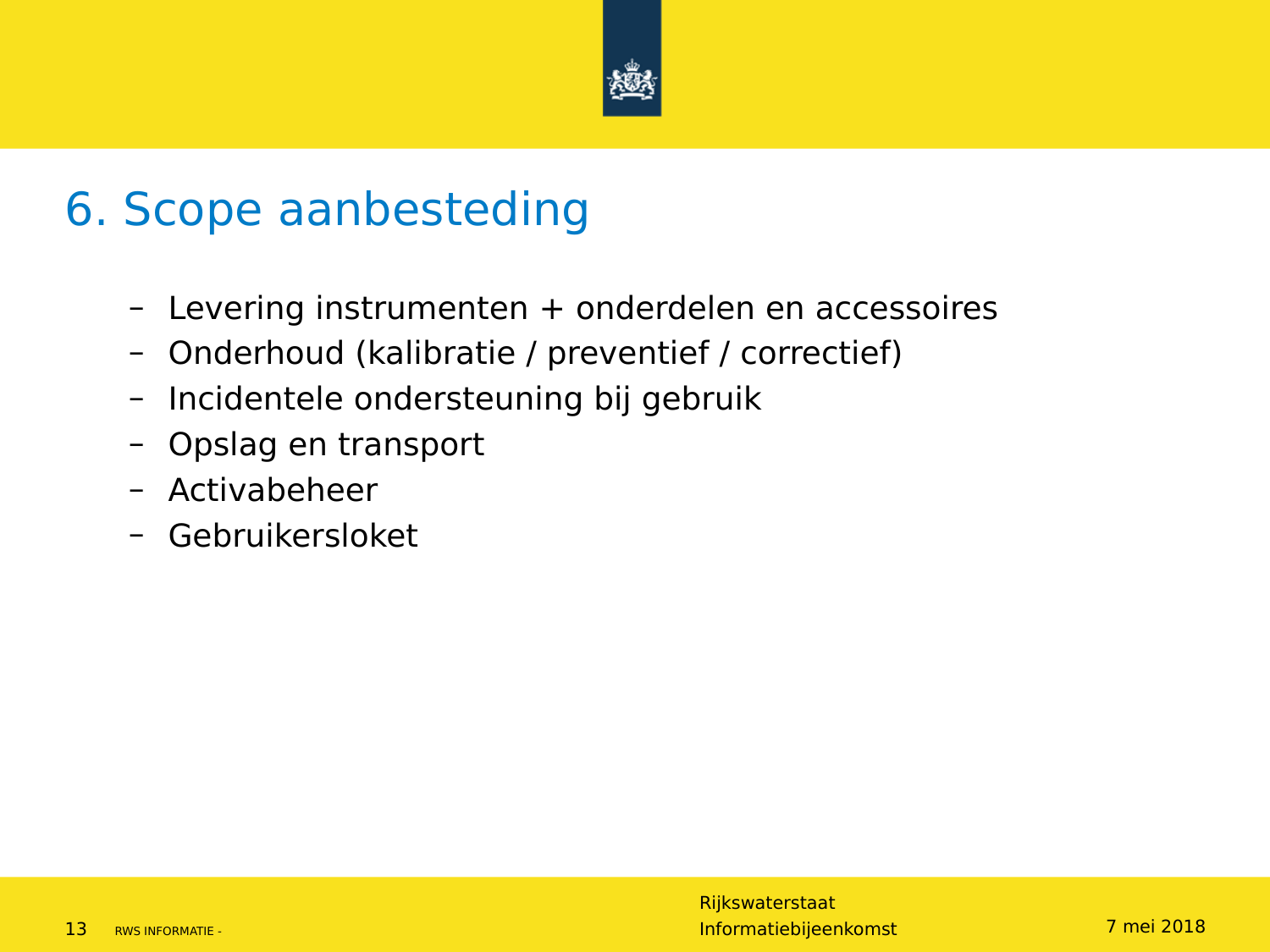

# 6. Scope aanbesteding
Levering instrumenten + onderdelen en accessoires
Onderhoud (kalibratie / preventief / correctief)
Incidentele ondersteuning bij gebruik
Opslag en transport
Activabeheer
Gebruikersloket

7 mei 2018